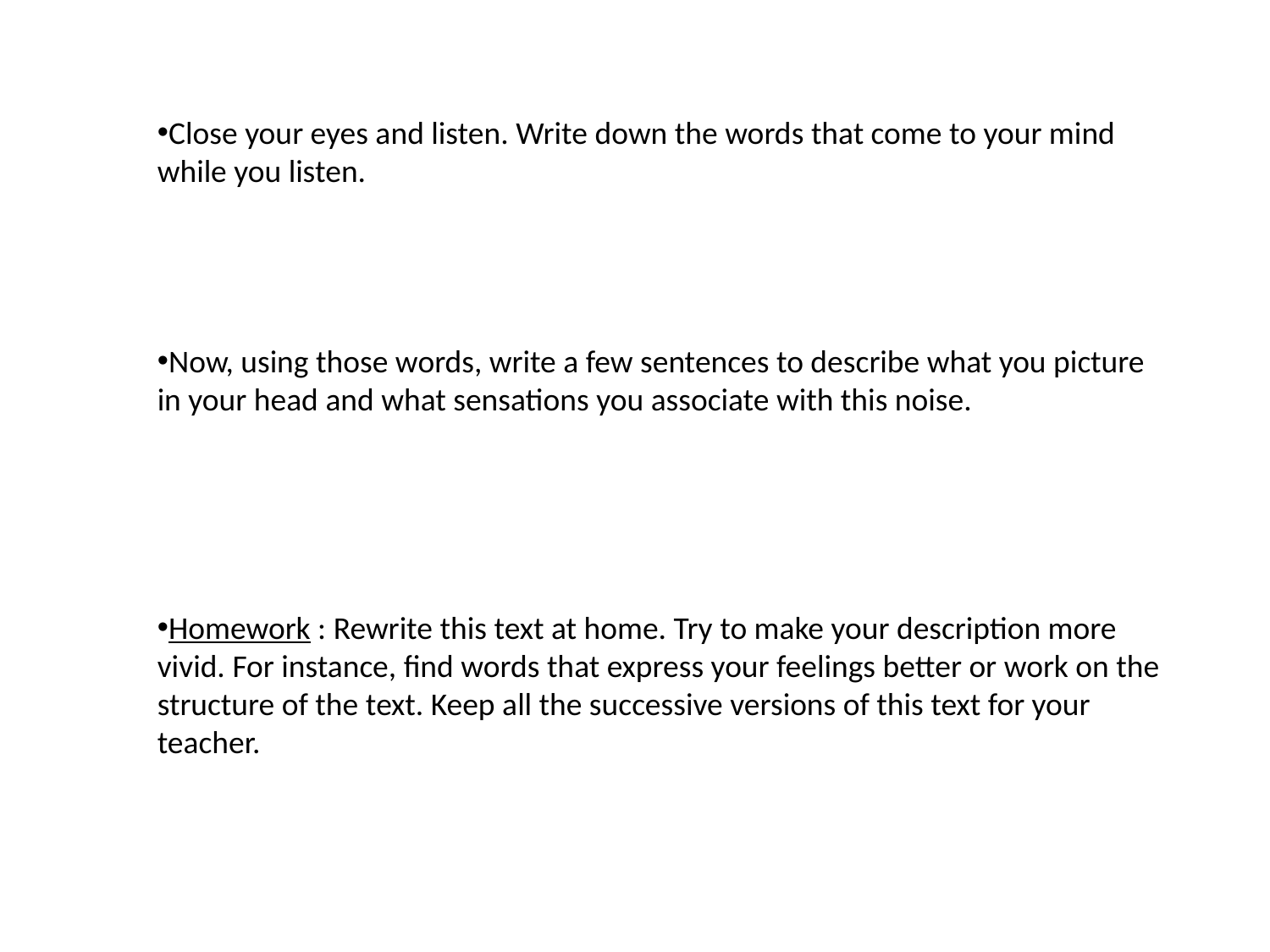

Close your eyes and listen. Write down the words that come to your mind while you listen.

Now, using those words, write a few sentences to describe what you picture in your head and what sensations you associate with this noise.

Homework : Rewrite this text at home. Try to make your description more vivid. For instance, find words that express your feelings better or work on the structure of the text. Keep all the successive versions of this text for your teacher.